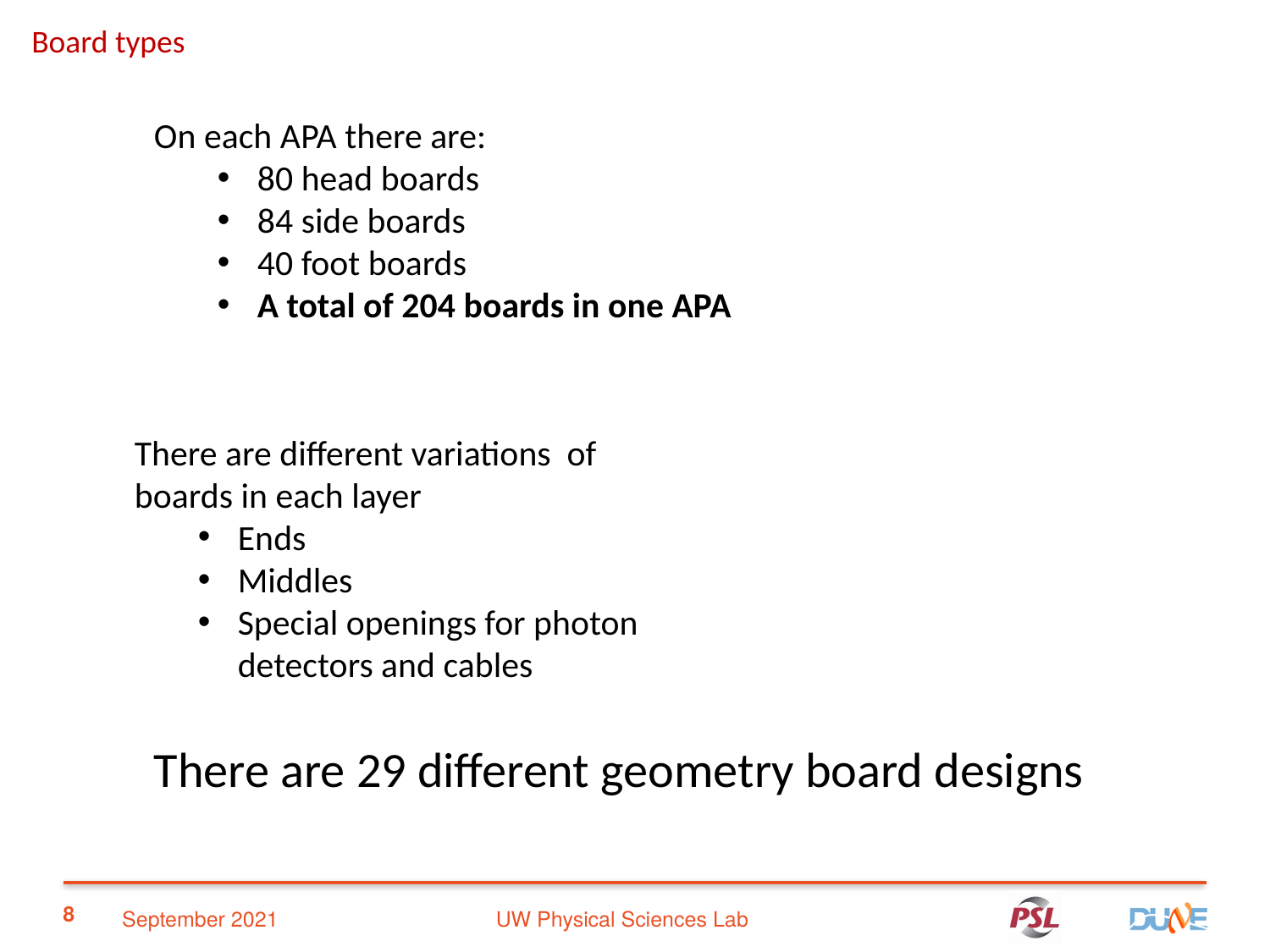

Board types
On each APA there are:
80 head boards
84 side boards
40 foot boards
A total of 204 boards in one APA
There are different variations  of boards in each layer
Ends
Middles
Special openings for photon detectors and cables
There are 29 different geometry board designs
8
September 2021
UW Physical Sciences Lab